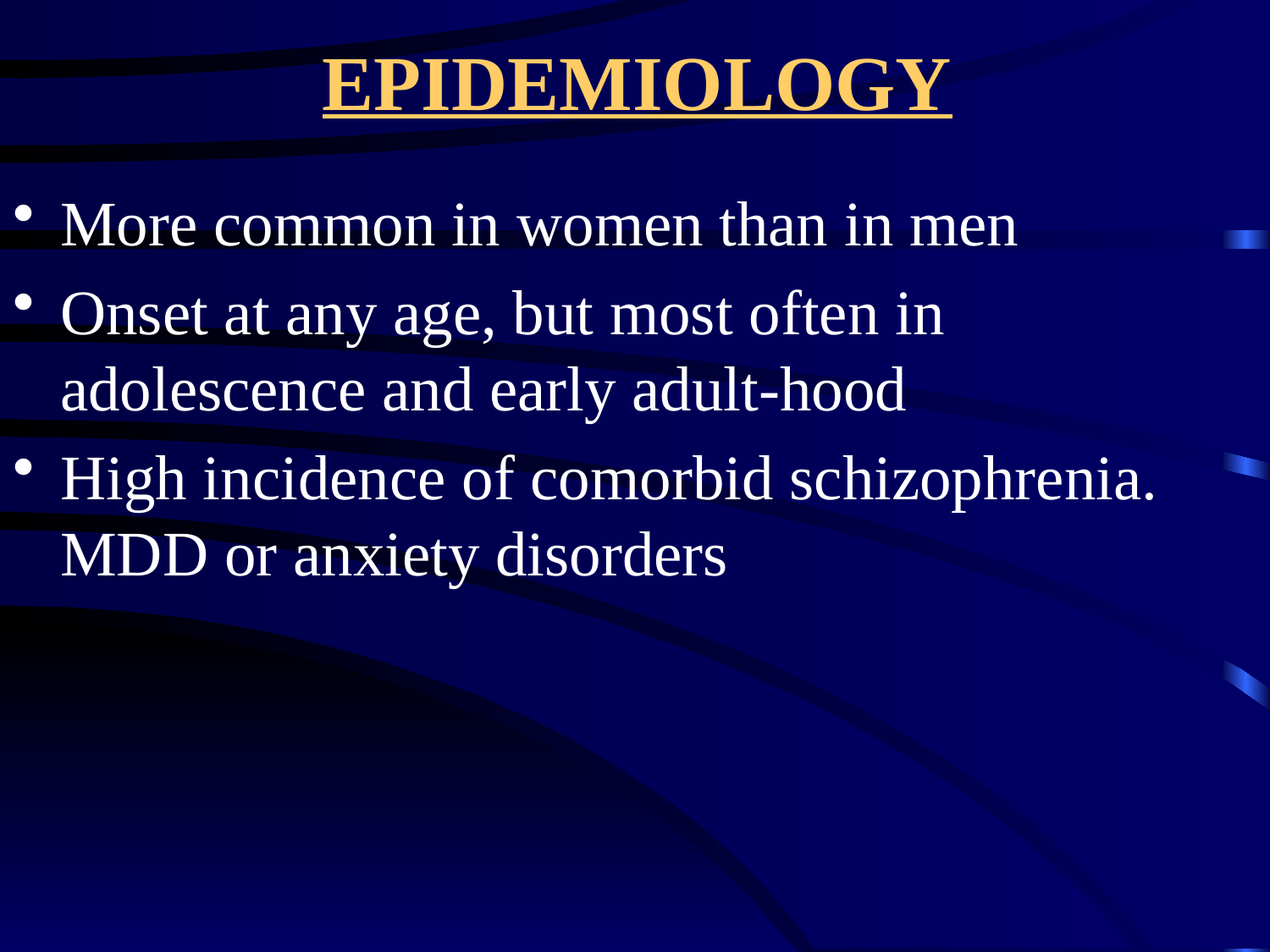

# EPIDEMIOLOGY
More common in women than in men
Onset at any age, but most often in adolescence and early adult-hood
High incidence of comorbid schizophrenia. MDD or anxiety disorders